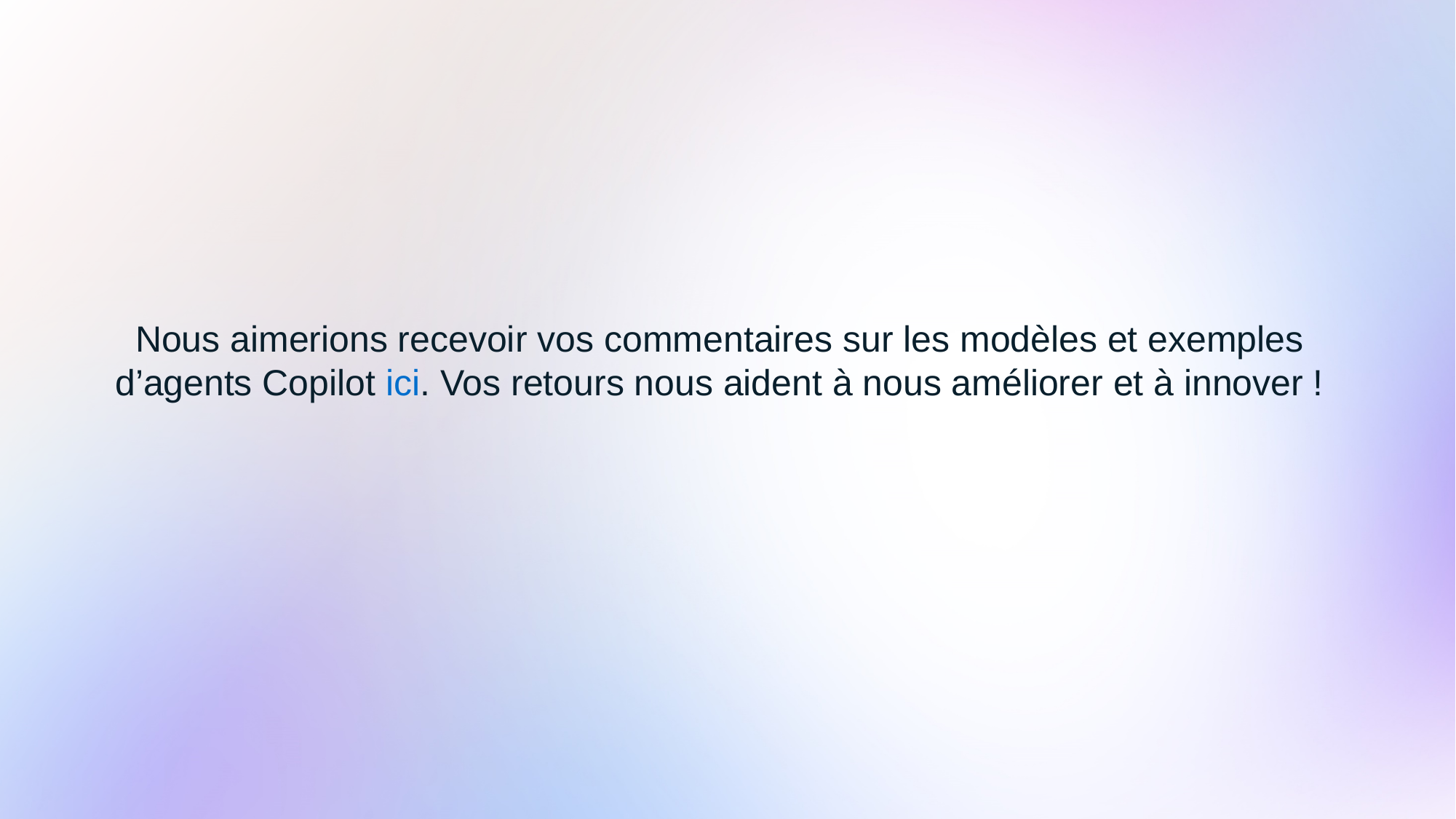

Nous aimerions recevoir vos commentaires sur les modèles et exemples d’agents Copilot ici. Vos retours nous aident à nous améliorer et à innover !